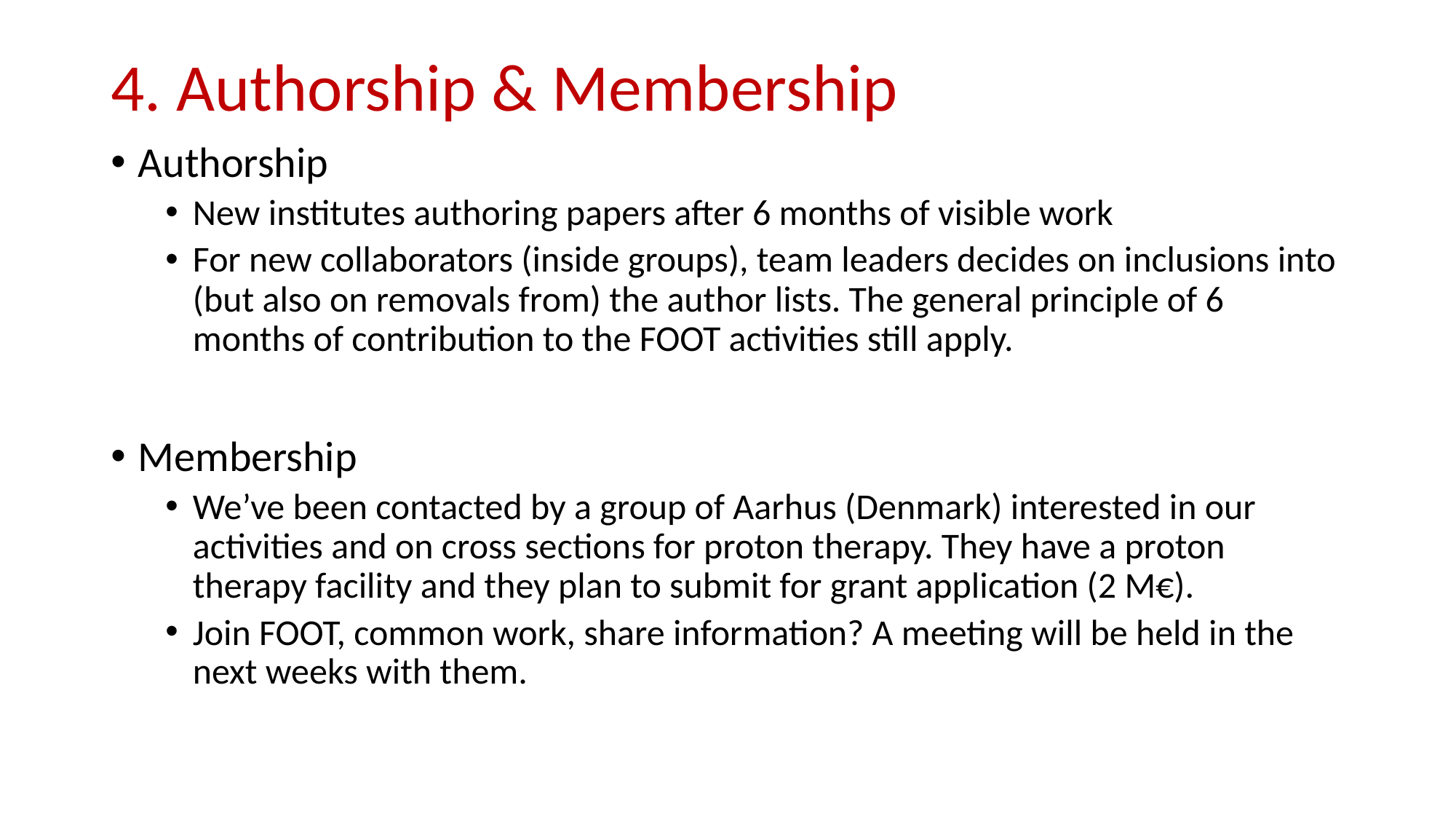

# 4. Authorship & Membership
Authorship
New institutes authoring papers after 6 months of visible work
For new collaborators (inside groups), team leaders decides on inclusions into (but also on removals from) the author lists. The general principle of 6 months of contribution to the FOOT activities still apply.

Membership
We’ve been contacted by a group of Aarhus (Denmark) interested in our activities and on cross sections for proton therapy. They have a proton therapy facility and they plan to submit for grant application (2 M€).
Join FOOT, common work, share information? A meeting will be held in the next weeks with them.